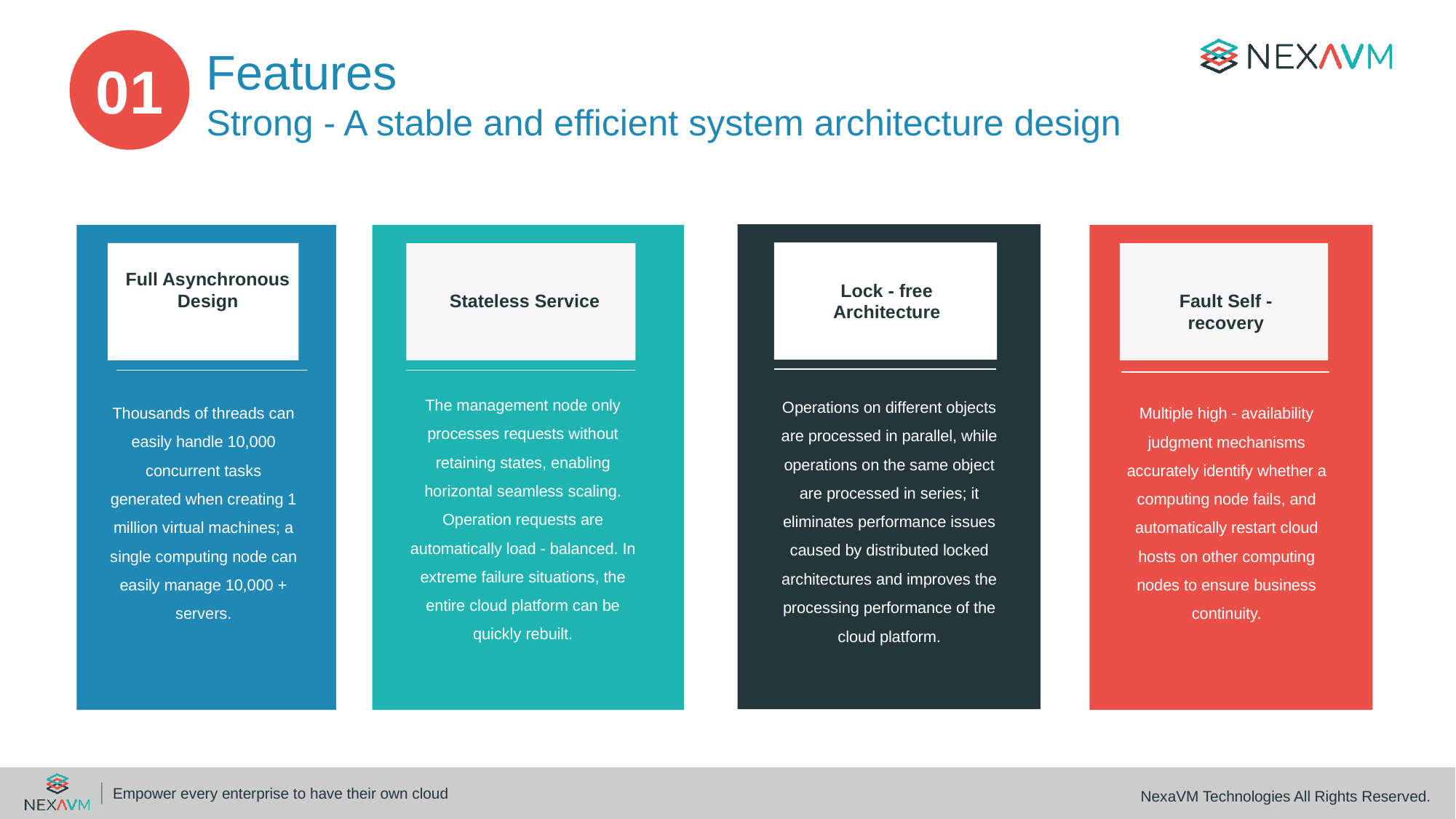

Features
Strong - A stable and efficient system architecture design
01

Full Asynchronous Design
Lock - free Architecture
Stateless Service
Fault Self - recovery
The management node only processes requests without retaining states, enabling horizontal seamless scaling. Operation requests are automatically load - balanced. In extreme failure situations, the entire cloud platform can be quickly rebuilt.
Operations on different objects are processed in parallel, while operations on the same object are processed in series; it eliminates performance issues caused by distributed locked architectures and improves the processing performance of the cloud platform.

Thousands of threads can easily handle 10,000 concurrent tasks generated when creating 1 million virtual machines; a single computing node can easily manage 10,000 + servers.
Multiple high - availability judgment mechanisms accurately identify whether a computing node fails, and automatically restart cloud hosts on other computing nodes to ensure business continuity.